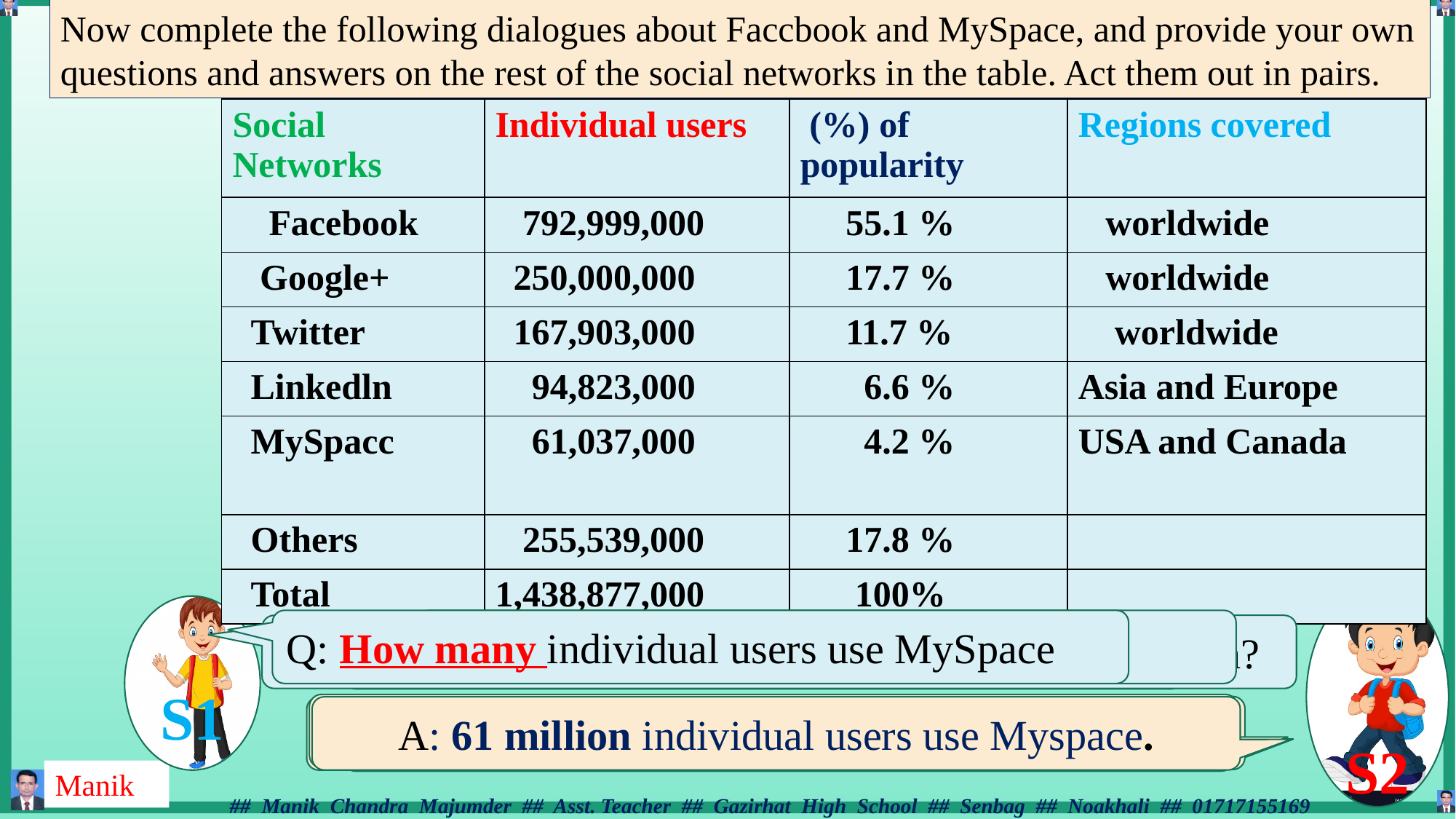

Now complete the following dialogues about Faccbook and MySpace, and provide your own questions and answers on the rest of the social networks in the table. Act them out in pairs.
| Social Networks | Individual users | (%) of popularity | Regions covered |
| --- | --- | --- | --- |
| Facebook | 792,999,000 | 55.1 % | worldwide |
| Google+ | 250,000,000 | 17.7 % | worldwide |
| Twitter | 167,903,000 | 11.7 % | worldwide |
| Linkedln | 94,823,000 | 6.6 % | Asia and Europe |
| MySpacc | 61,037,000 | 4.2 % | USA and Canada |
| Others | 255,539,000 | 17.8 % |  |
| Total | 1,438,877,000 | 100% |  |

S2
                S1
Q: Which social network is the most popular ?
Q: How many individual users use MySpace
               Q: Which is the least popular ?
Q:  Which part of the world is Faccbook mostly used in?
Q: How many individual users use Faccbook?
A: MySpacc is the least popular.
A : About 793 million.
A: 61 million individual users use Myspace.
A:  It is popular worldwide among individual users.
A :  Facebook is the most popular social network.